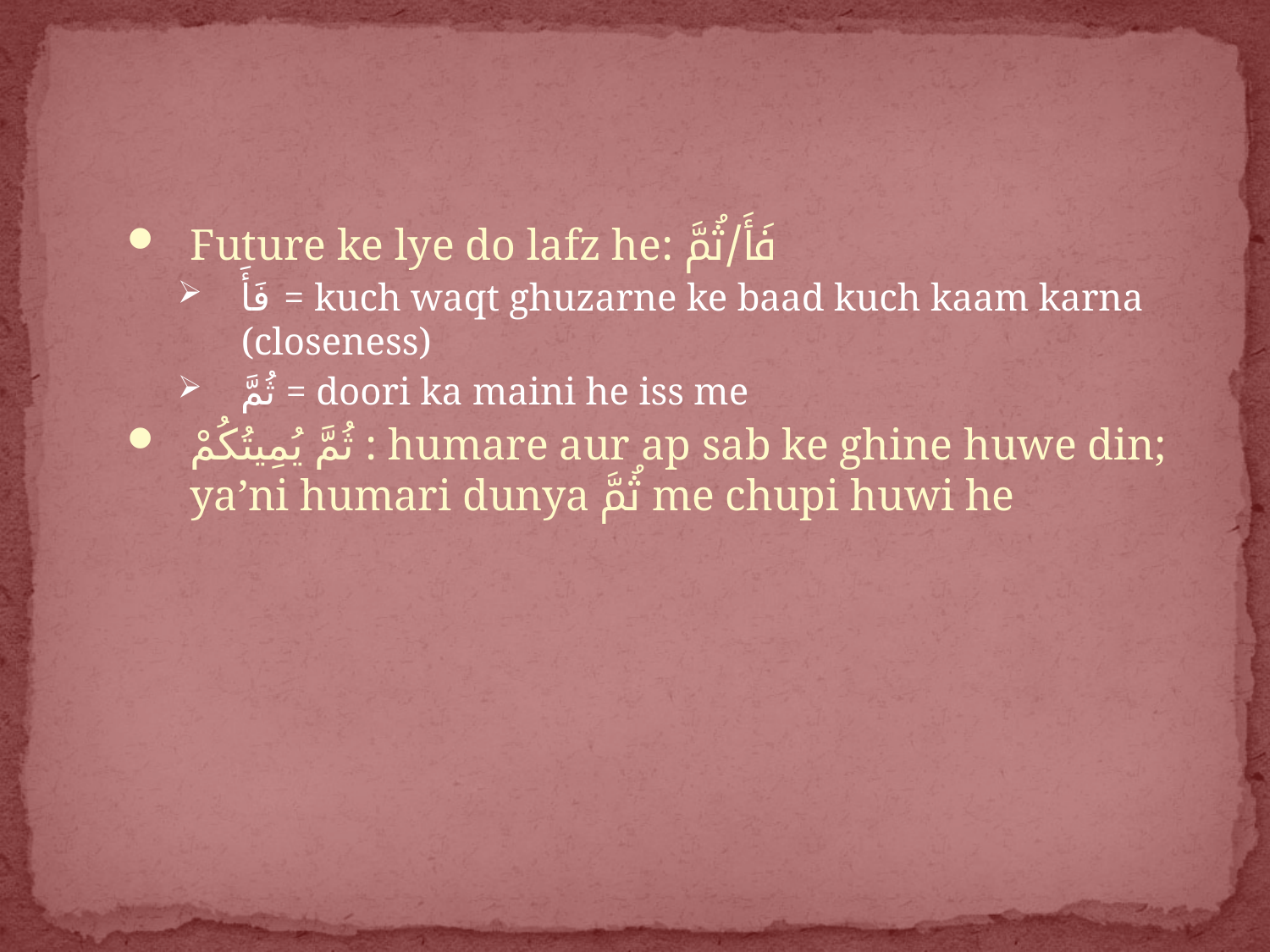

#
Future ke lye do lafz he: فَأَ/ثُمَّ
فَأَ = kuch waqt ghuzarne ke baad kuch kaam karna (closeness)
ثُمَّ = doori ka maini he iss me
ثُمَّ يُمِيتُكُمْ : humare aur ap sab ke ghine huwe din; ya’ni humari dunya ثُمَّ me chupi huwi he